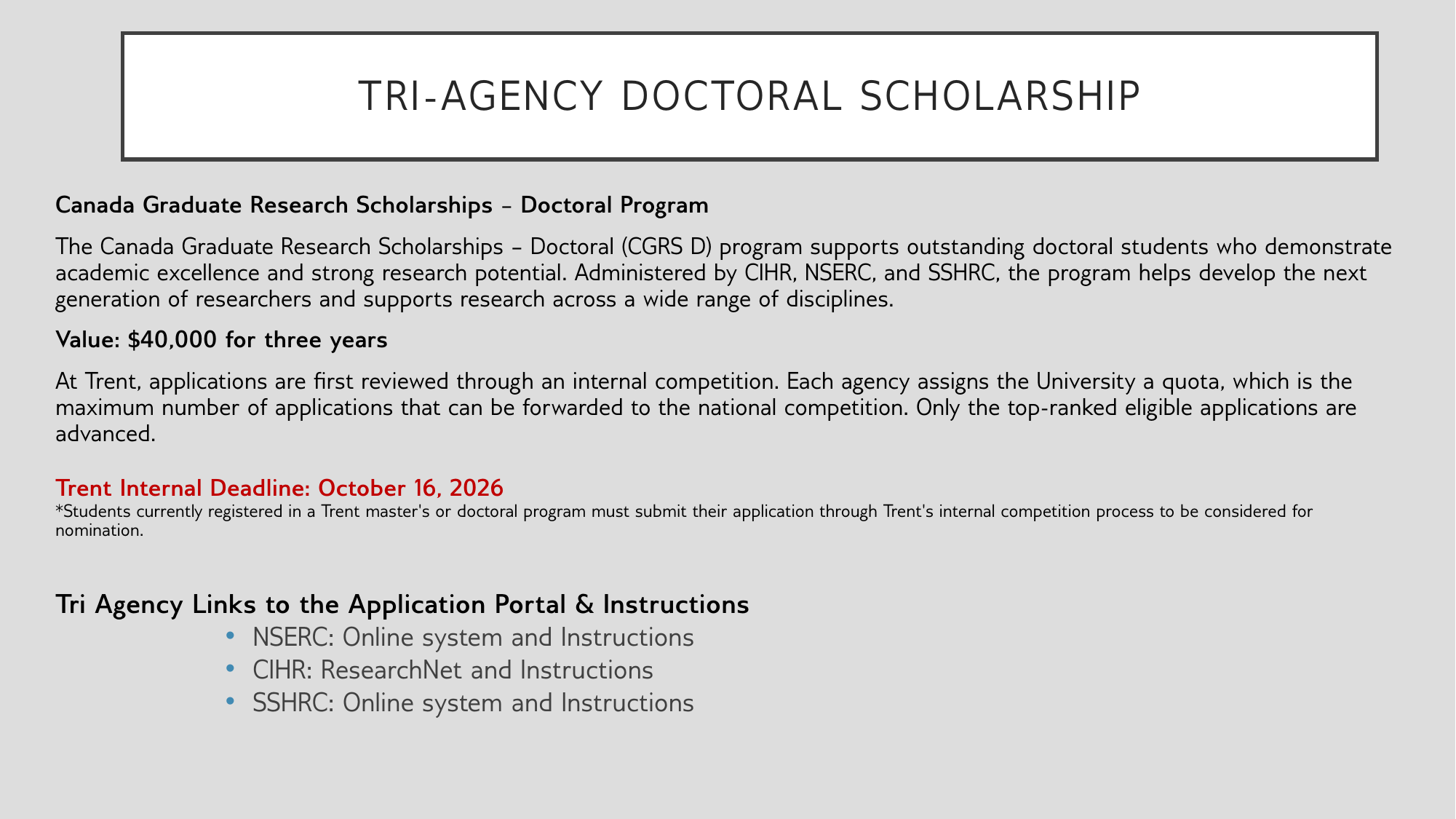

# Tri-Agency Doctoral Scholarship
Canada Graduate Research Scholarships – Doctoral Program
The Canada Graduate Research Scholarships – Doctoral (CGRS D) program supports outstanding doctoral students who demonstrate academic excellence and strong research potential. Administered by CIHR, NSERC, and SSHRC, the program helps develop the next generation of researchers and supports research across a wide range of disciplines.
Value: $40,000 for three years
At Trent, applications are first reviewed through an internal competition. Each agency assigns the University a quota, which is the maximum number of applications that can be forwarded to the national competition. Only the top-ranked eligible applications are advanced.

Trent Internal Deadline: October 16, 2026
*Students currently registered in a Trent master's or doctoral program must submit their application through Trent's internal competition process to be considered for nomination.

Tri Agency Links to the Application Portal & Instructions
NSERC: Online system and Instructions
CIHR: ResearchNet and Instructions
SSHRC: Online system and Instructions